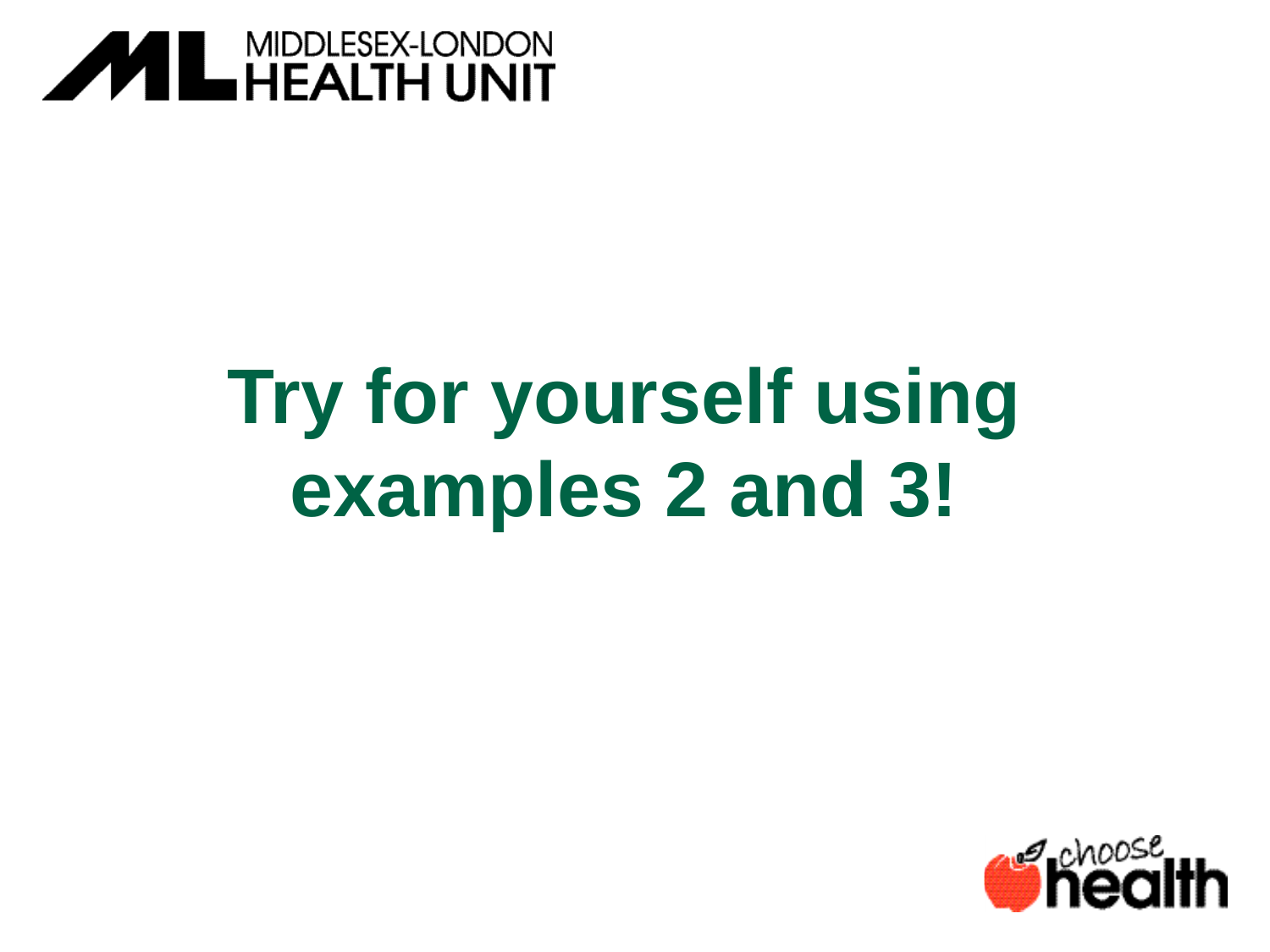

# Try for yourself using examples 2 and 3!